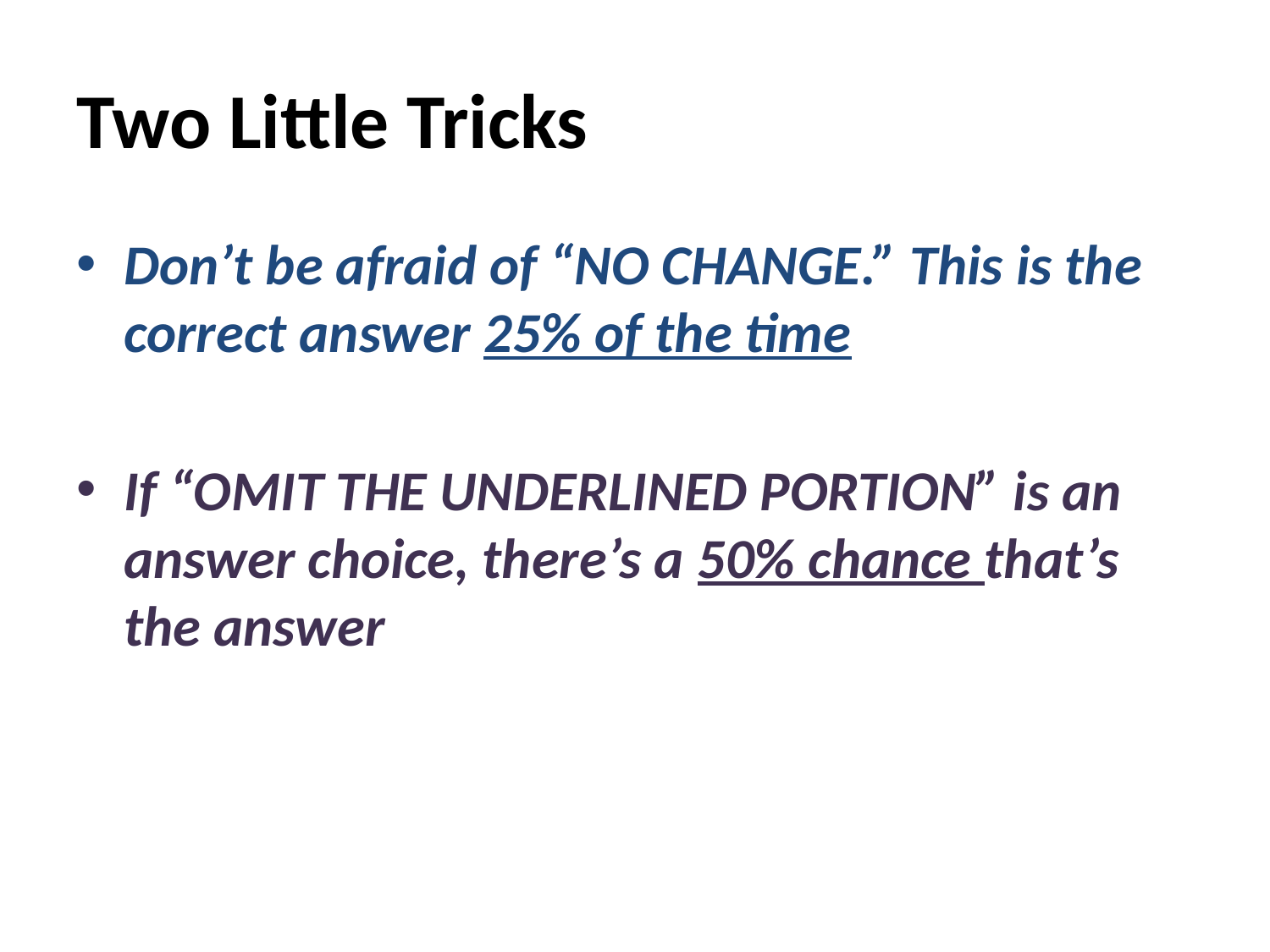

# Two Little Tricks
Don’t be afraid of “NO CHANGE.” This is the correct answer 25% of the time

If “OMIT THE UNDERLINED PORTION” is an answer choice, there’s a 50% chance that’s the answer